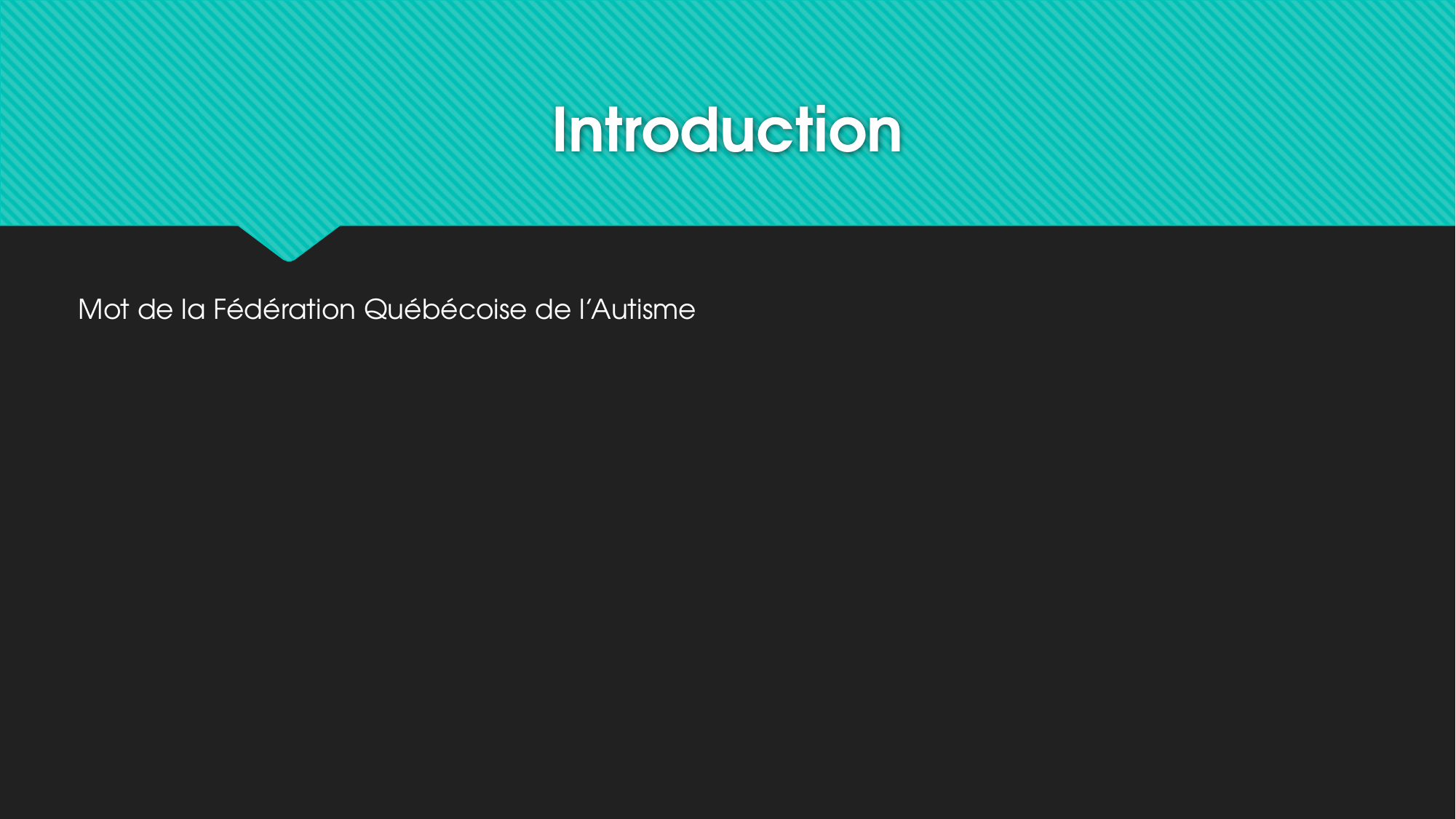

# Introduction
Mot de la Fédération Québécoise de l’Autisme